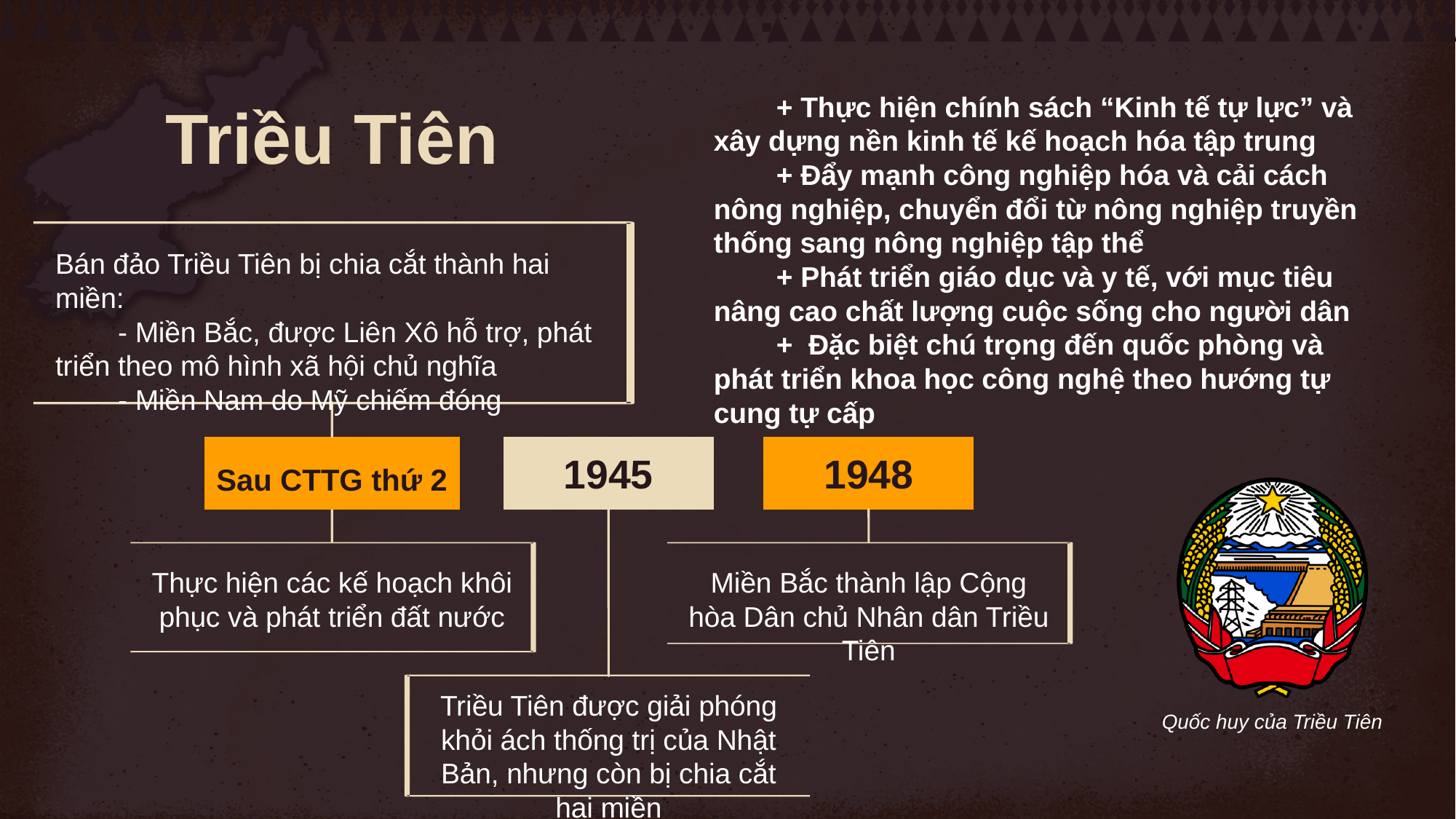

+ Thực hiện chính sách “Kinh tế tự lực” và xây dựng nền kinh tế kế hoạch hóa tập trung
        + Đẩy mạnh công nghiệp hóa và cải cách nông nghiệp, chuyển đổi từ nông nghiệp truyền thống sang nông nghiệp tập thể
        + Phát triển giáo dục và y tế, với mục tiêu nâng cao chất lượng cuộc sống cho người dân
        +  Đặc biệt chú trọng đến quốc phòng và phát triển khoa học công nghệ theo hướng tự cung tự cấp
Triều Tiên

Bán đảo Triều Tiên bị chia cắt thành hai miền:
        - Miền Bắc, được Liên Xô hỗ trợ, phát triển theo mô hình xã hội chủ nghĩa
        - Miền Nam do Mỹ chiếm đóng

Sau CTTG thứ 2

1945

1948

Thực hiện các kế hoạch khôi phục và phát triển đất nước
Miền Bắc thành lập Cộng hòa Dân chủ Nhân dân Triều Tiên

Triều Tiên được giải phóng khỏi ách thống trị của Nhật Bản, nhưng còn bị chia cắt hai miền
Quốc huy của Triều Tiên